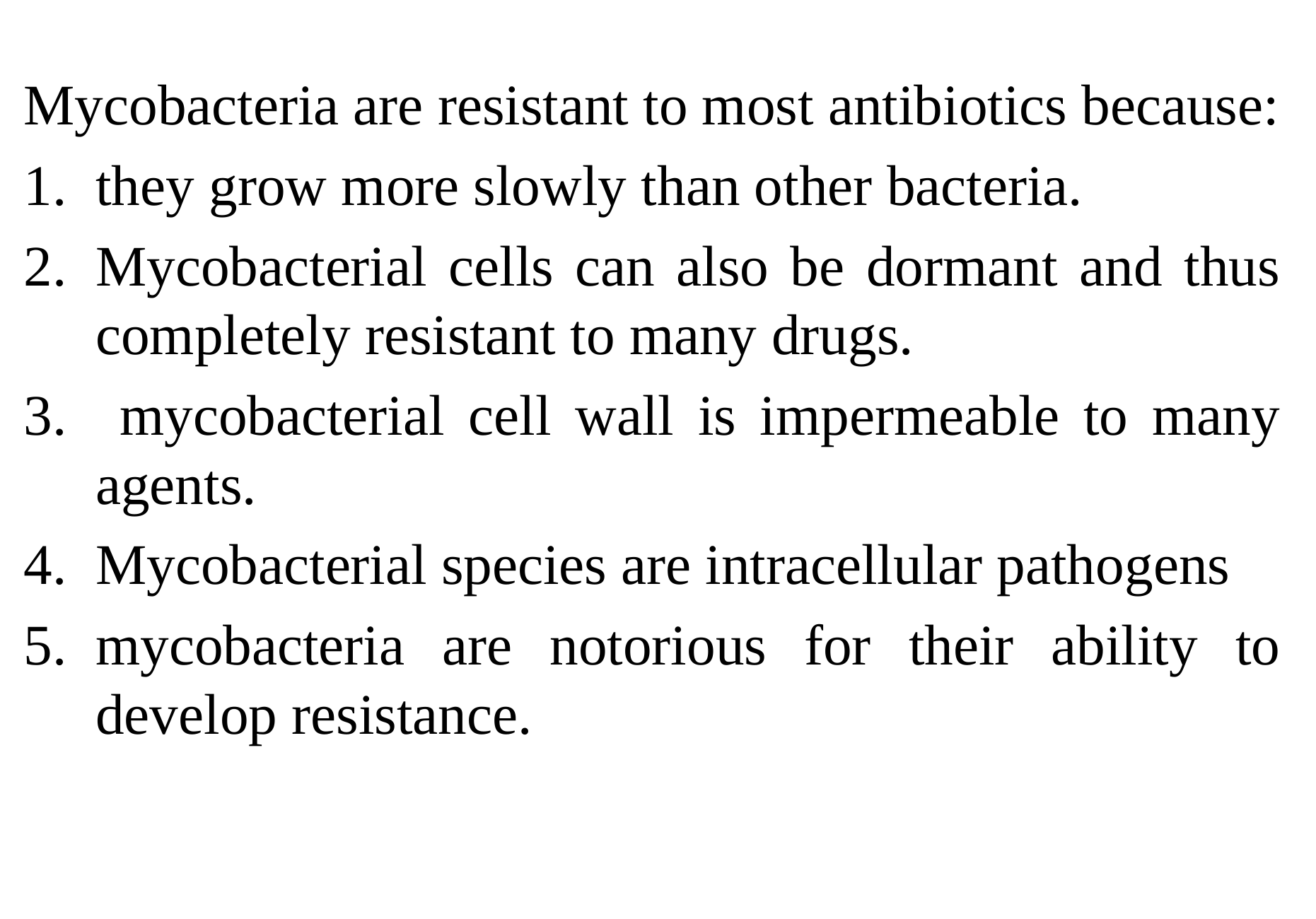

Mycobacteria are resistant to most antibiotics because:
they grow more slowly than other bacteria.
Mycobacterial cells can also be dormant and thus completely resistant to many drugs.
 mycobacterial cell wall is impermeable to many agents.
Mycobacterial species are intracellular pathogens
mycobacteria are notorious for their ability to develop resistance.